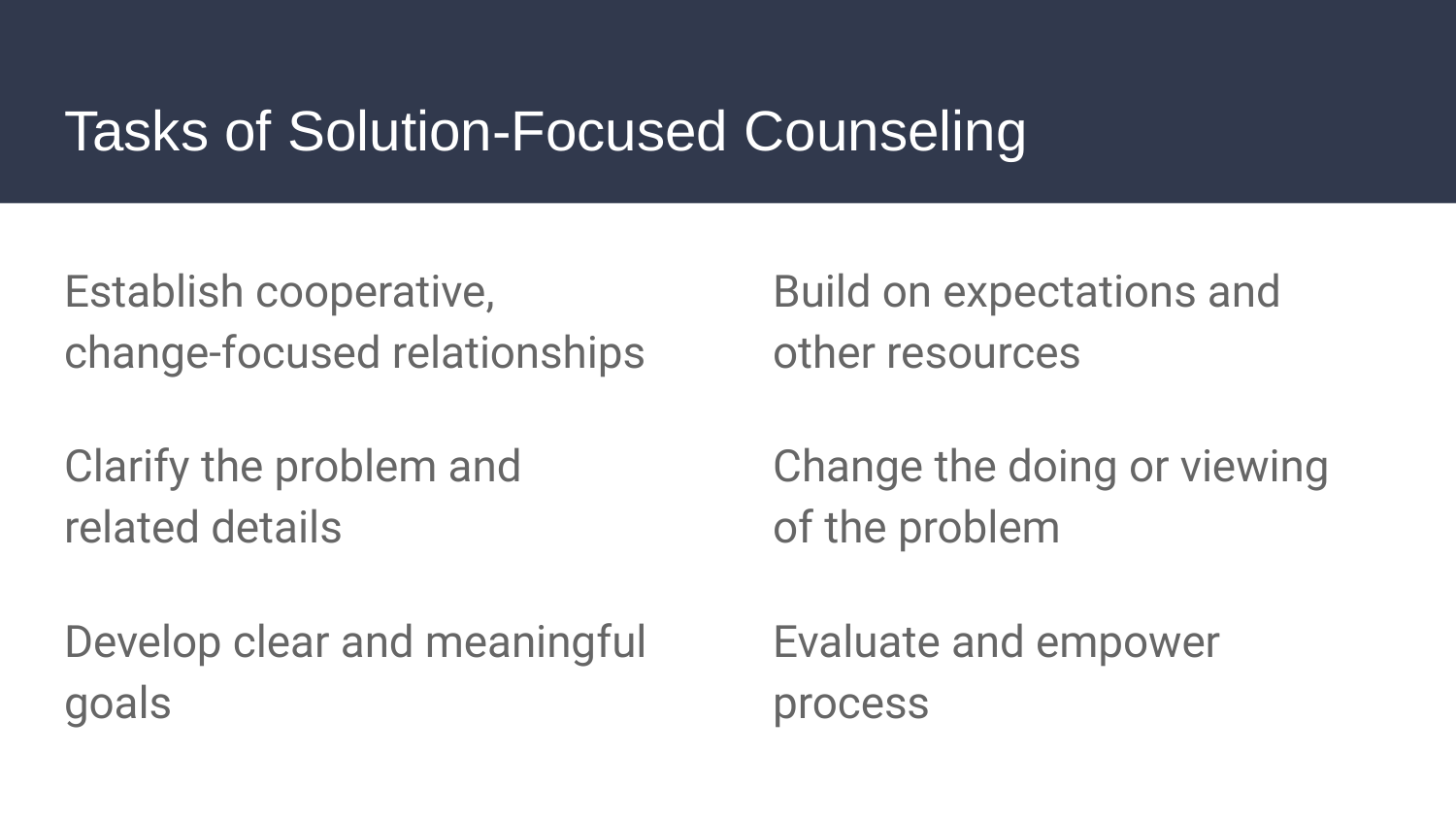

# Tasks of Solution-Focused Counseling
Establish cooperative, change-focused relationships
Clarify the problem and related details
Develop clear and meaningful goals

Build on expectations and other resources
Change the doing or viewing of the problem
Evaluate and empower process